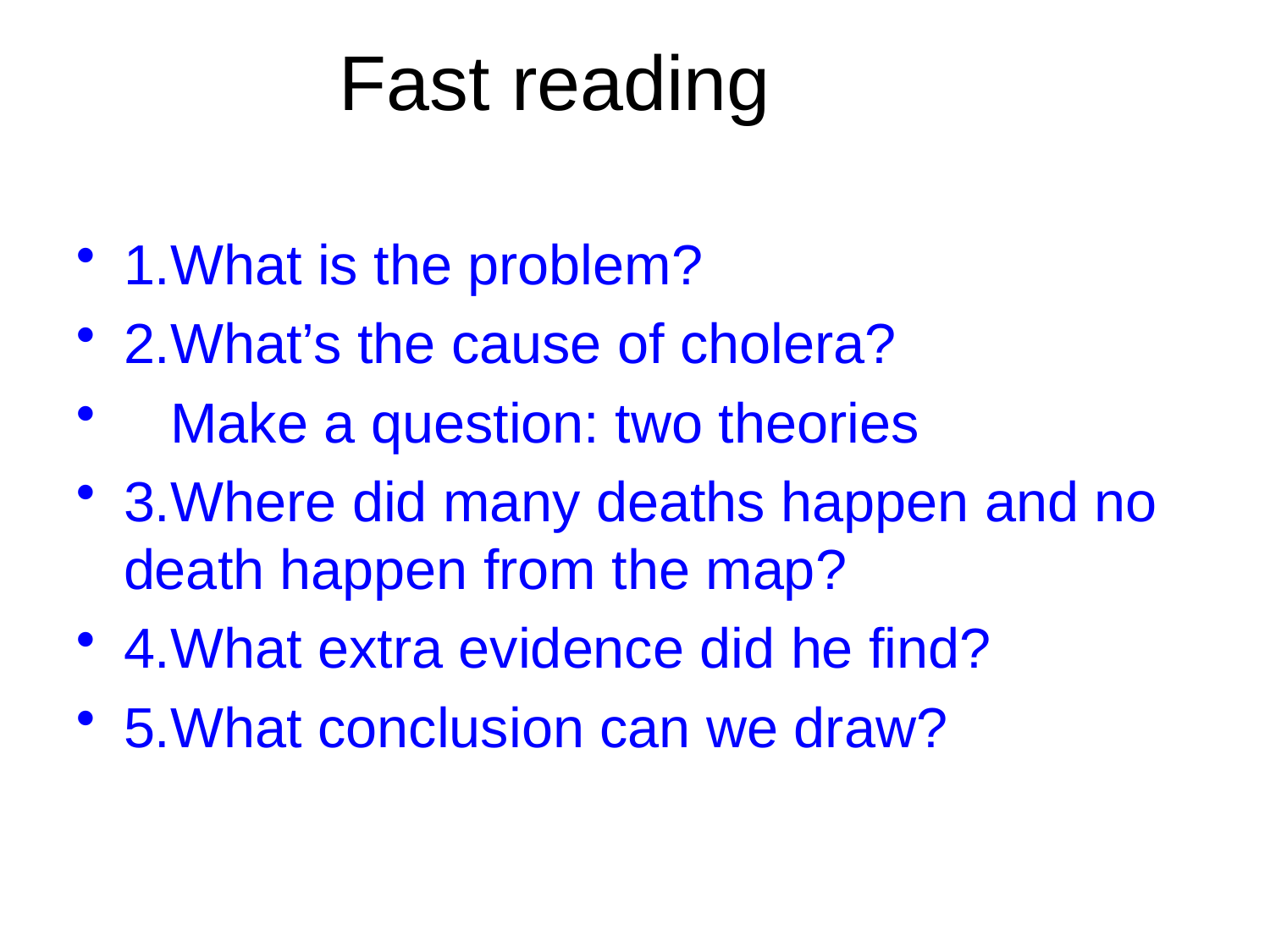

# Fast reading
1.What is the problem?
2.What’s the cause of cholera?
   Make a question: two theories
3.Where did many deaths happen and no death happen from the map?
4.What extra evidence did he find?
5.What conclusion can we draw?